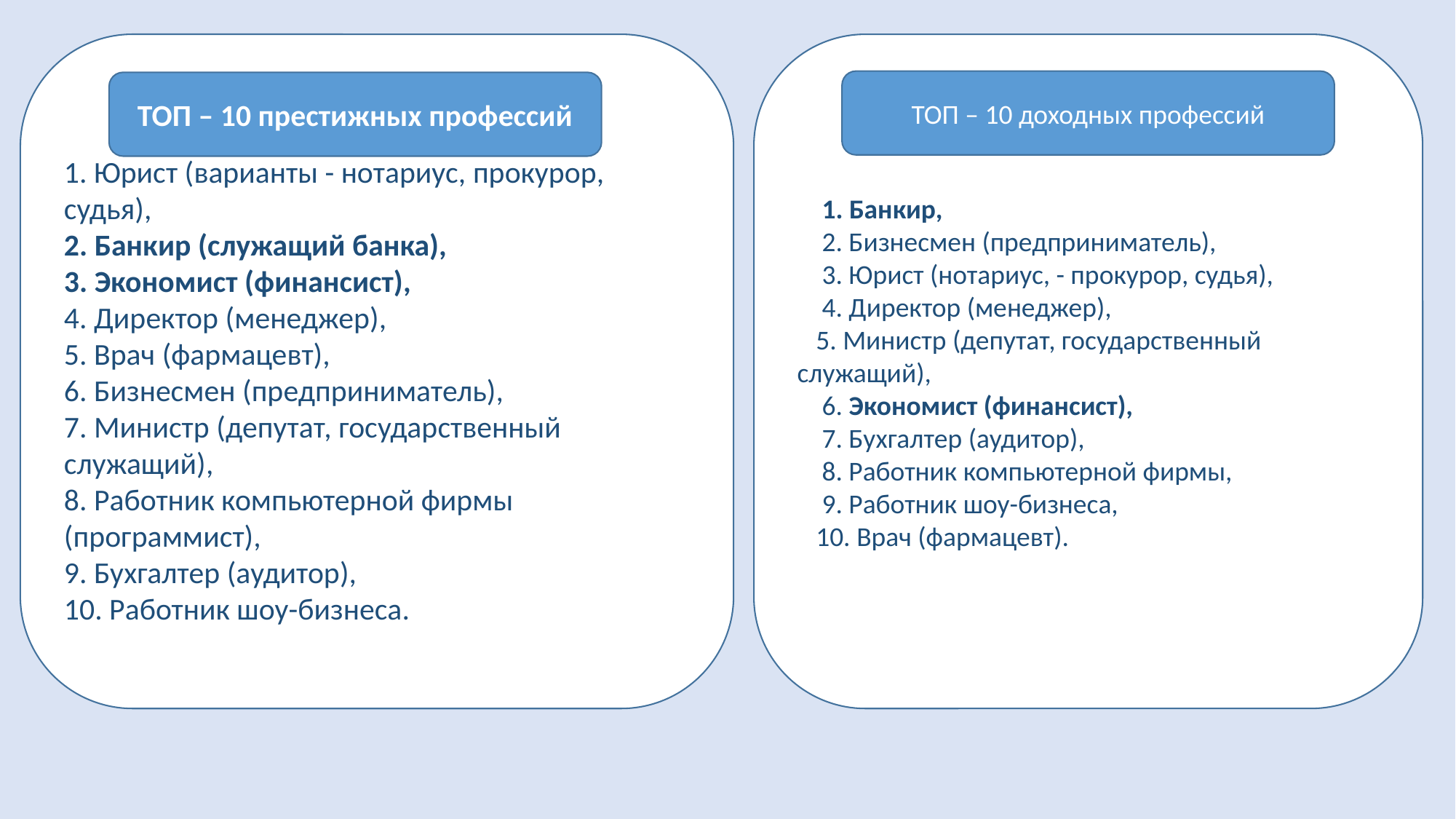

1. Юрист (варианты - нотариус, прокурор, судья),
2. Банкир (служащий банка),
3. Экономист (финансист),
4. Директор (менеджер),
5. Врач (фармацевт),
6. Бизнесмен (предприниматель),
7. Министр (депутат, государственный служащий),
8. Работник компьютерной фирмы (программист),
9. Бухгалтер (аудитор),
10. Работник шоу-бизнеса.

    1. Банкир,
    2. Бизнесмен (предприниматель),
    3. Юрист (нотариус, - прокурор, судья),
    4. Директор (менеджер),
   5. Министр (депутат, государственный служащий),
    6. Экономист (финансист),
    7. Бухгалтер (аудитор),
    8. Работник компьютерной фирмы,
    9. Работник шоу-бизнеса,
   10. Врач (фармацевт).

ТОП – 10 доходных профессий
ТОП – 10 престижных профессий